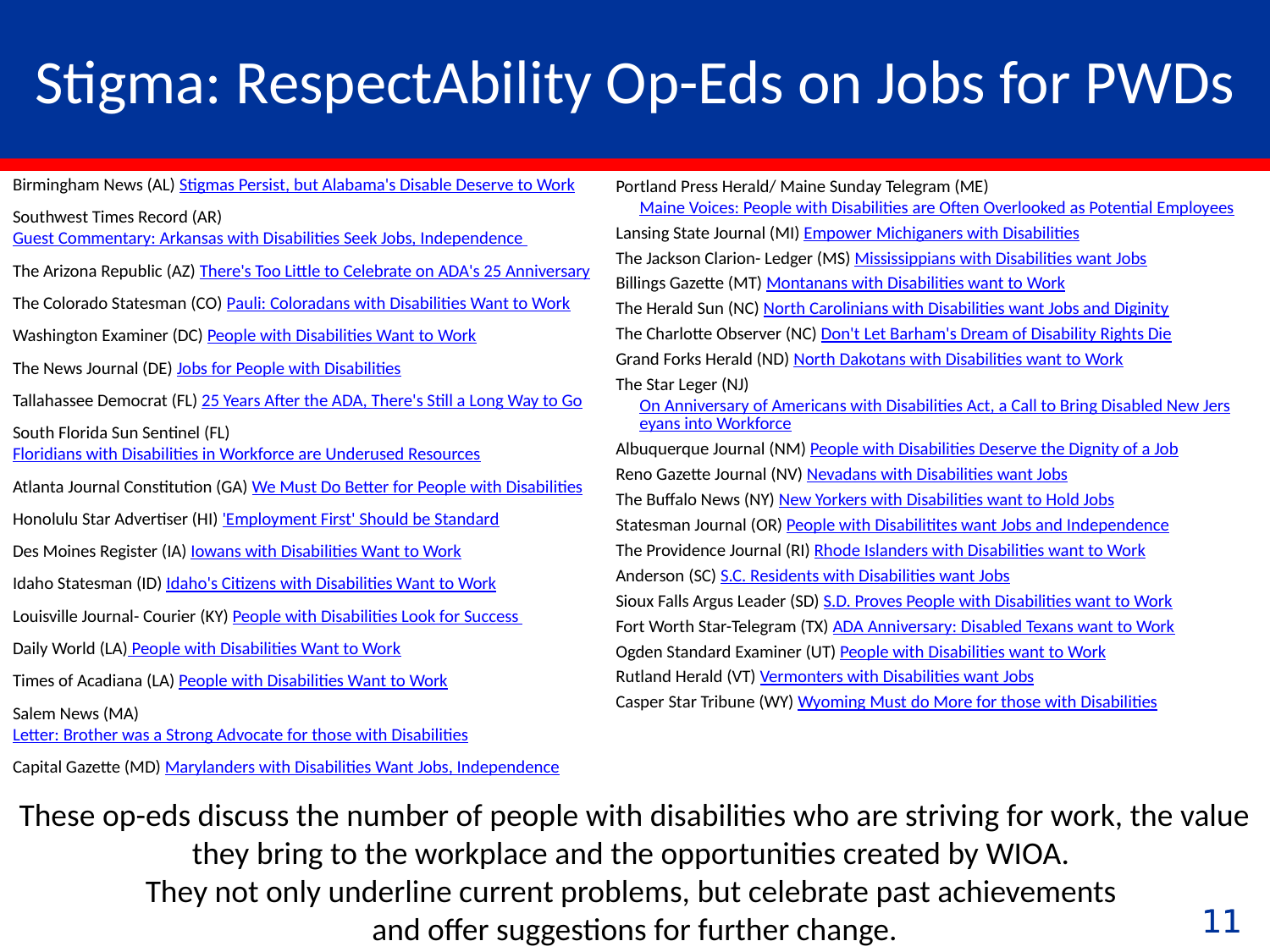

# Stigma: RespectAbility Op-Eds on Jobs for PWDs
Birmingham News (AL) Stigmas Persist, but Alabama's Disable Deserve to Work
Southwest Times Record (AR) Guest Commentary: Arkansas with Disabilities Seek Jobs, Independence
The Arizona Republic (AZ) There's Too Little to Celebrate on ADA's 25 Anniversary
The Colorado Statesman (CO) Pauli: Coloradans with Disabilities Want to Work
Washington Examiner (DC) People with Disabilities Want to Work
The News Journal (DE) Jobs for People with Disabilities
Tallahassee Democrat (FL) 25 Years After the ADA, There's Still a Long Way to Go
South Florida Sun Sentinel (FL) Floridians with Disabilities in Workforce are Underused Resources
Atlanta Journal Constitution (GA) We Must Do Better for People with Disabilities
Honolulu Star Advertiser (HI) 'Employment First' Should be Standard
Des Moines Register (IA) Iowans with Disabilities Want to Work
Idaho Statesman (ID) Idaho's Citizens with Disabilities Want to Work
Louisville Journal- Courier (KY) People with Disabilities Look for Success
Daily World (LA) People with Disabilities Want to Work
Times of Acadiana (LA) People with Disabilities Want to Work
Salem News (MA) Letter: Brother was a Strong Advocate for those with Disabilities
Capital Gazette (MD) Marylanders with Disabilities Want Jobs, Independence

Portland Press Herald/ Maine Sunday Telegram (ME) Maine Voices: People with Disabilities are Often Overlooked as Potential Employees
Lansing State Journal (MI) Empower Michiganers with Disabilities
The Jackson Clarion- Ledger (MS) Mississippians with Disabilities want Jobs
Billings Gazette (MT) Montanans with Disabilities want to Work
The Herald Sun (NC) North Carolinians with Disabilities want Jobs and Diginity
The Charlotte Observer (NC) Don't Let Barham's Dream of Disability Rights Die
Grand Forks Herald (ND) North Dakotans with Disabilities want to Work
The Star Leger (NJ) On Anniversary of Americans with Disabilities Act, a Call to Bring Disabled New Jerseyans into Workforce
Albuquerque Journal (NM) People with Disabilities Deserve the Dignity of a Job
Reno Gazette Journal (NV) Nevadans with Disabilities want Jobs
The Buffalo News (NY) New Yorkers with Disabilities want to Hold Jobs
Statesman Journal (OR) People with Disabilitites want Jobs and Independence
The Providence Journal (RI) Rhode Islanders with Disabilities want to Work
Anderson (SC) S.C. Residents with Disabilities want Jobs
Sioux Falls Argus Leader (SD) S.D. Proves People with Disabilities want to Work
Fort Worth Star-Telegram (TX) ADA Anniversary: Disabled Texans want to Work
Ogden Standard Examiner (UT) People with Disabilities want to Work
Rutland Herald (VT) Vermonters with Disabilities want Jobs
Casper Star Tribune (WY) Wyoming Must do More for those with Disabilities

These op-eds discuss the number of people with disabilities who are striving for work, the value they bring to the workplace and the opportunities created by WIOA.
They not only underline current problems, but celebrate past achievements
and offer suggestions for further change.